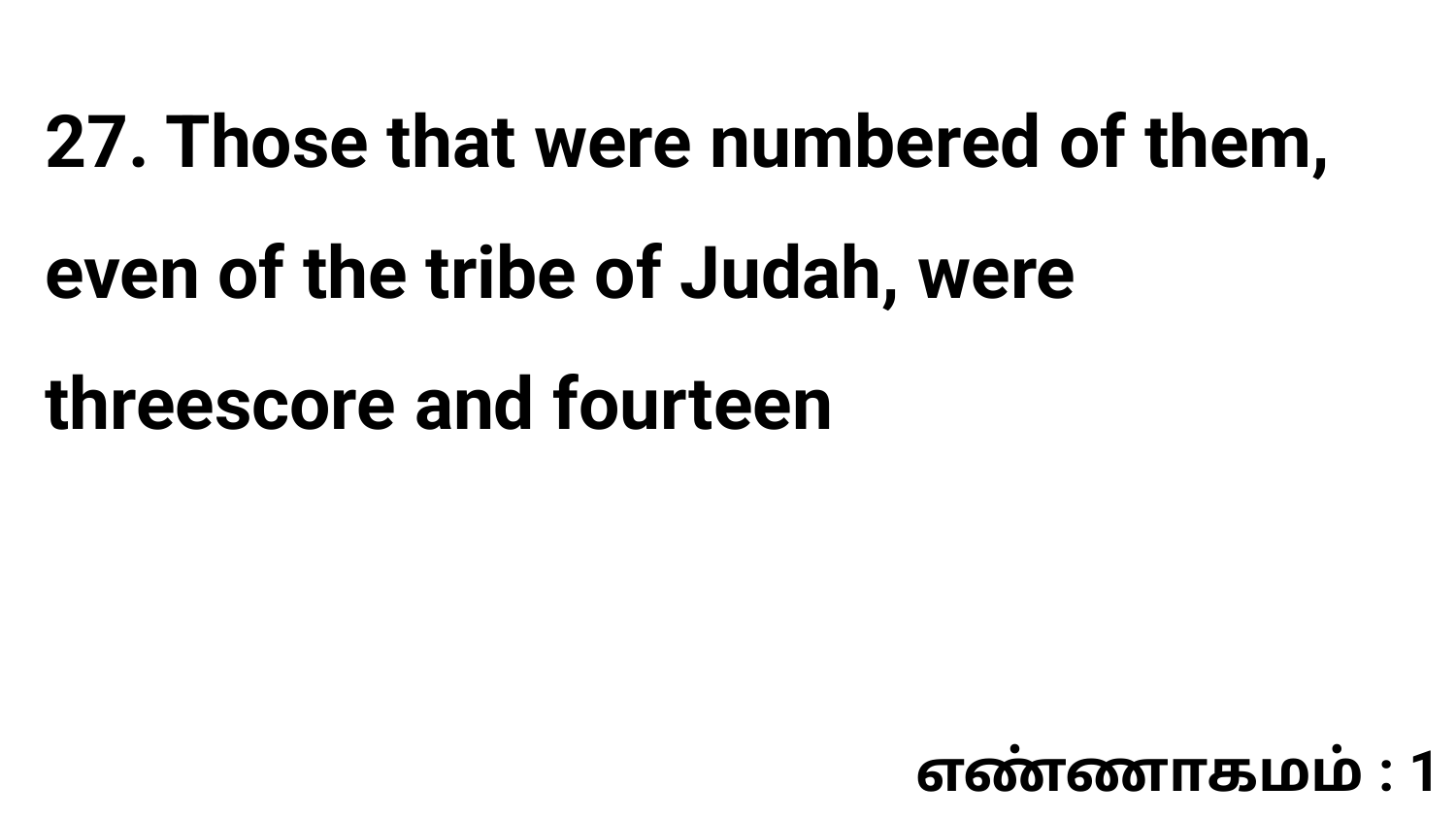

27. Those that were numbered of them, even of the tribe of Judah, were threescore and fourteen
எண்ணாகமம் : 1